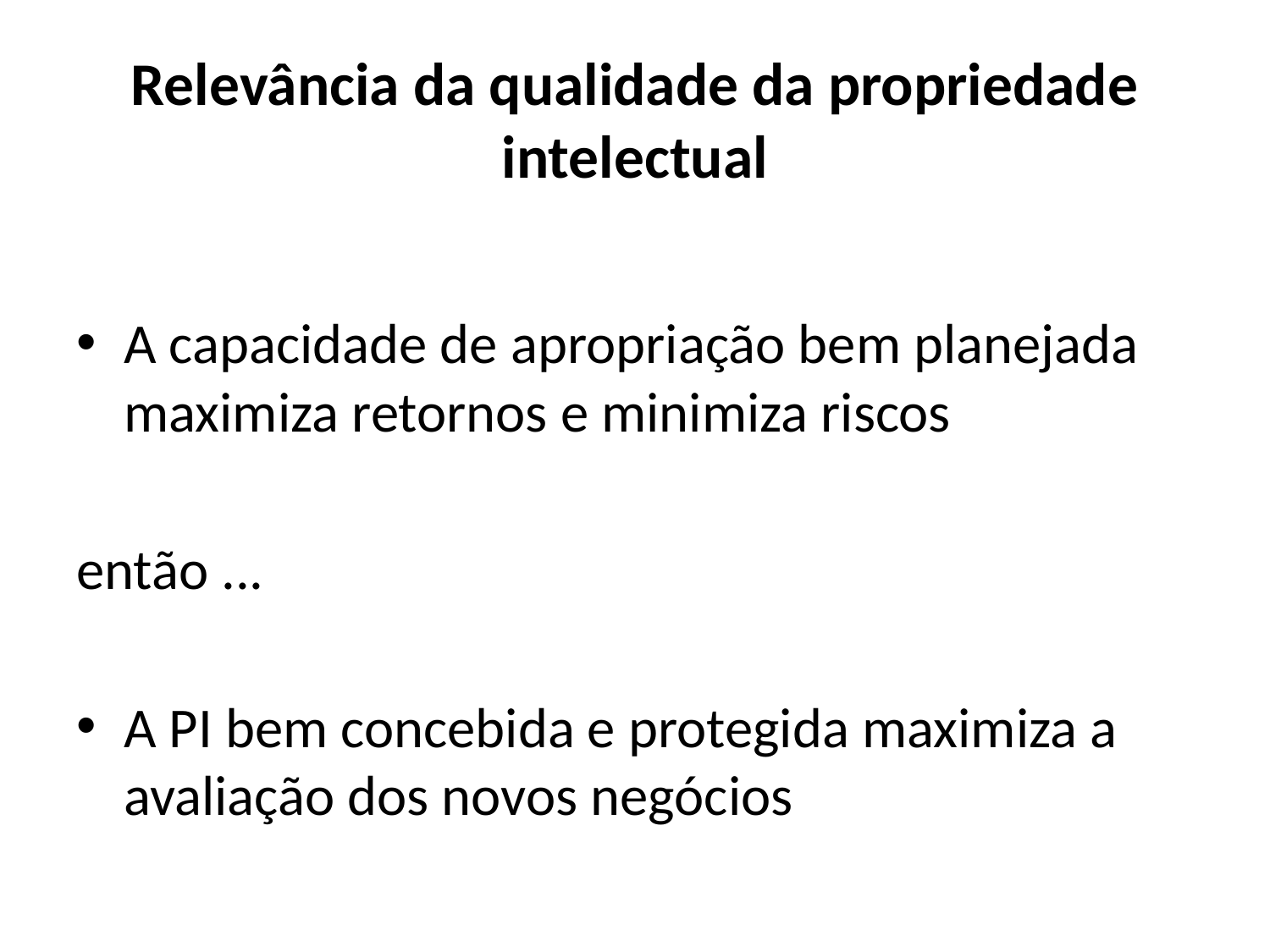

# Relevância da qualidade da propriedade intelectual

A capacidade de apropriação bem planejada maximiza retornos e minimiza riscos

então ...

A PI bem concebida e protegida maximiza a avaliação dos novos negócios